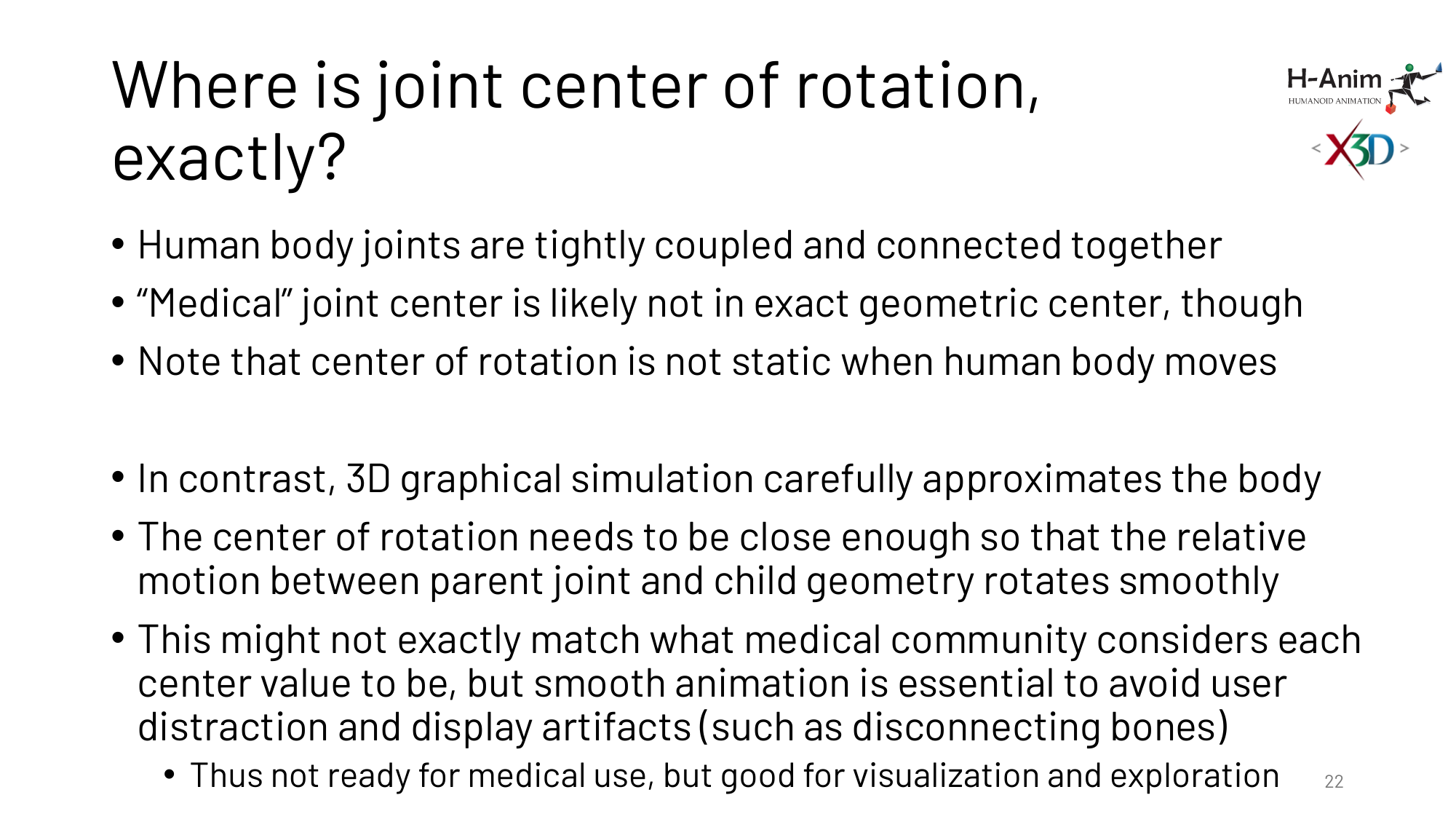

# Where is joint center of rotation, exactly?
Human body joints are tightly coupled and connected together
“Medical” joint center is likely not in exact geometric center, though
Note that center of rotation is not static when human body moves

In contrast, 3D graphical simulation carefully approximates the body
The center of rotation needs to be close enough so that the relative motion between parent joint and child geometry rotates smoothly
This might not exactly match what medical community considers each center value to be, but smooth animation is essential to avoid user distraction and display artifacts (such as disconnecting bones)
Thus not ready for medical use, but good for visualization and exploration
22